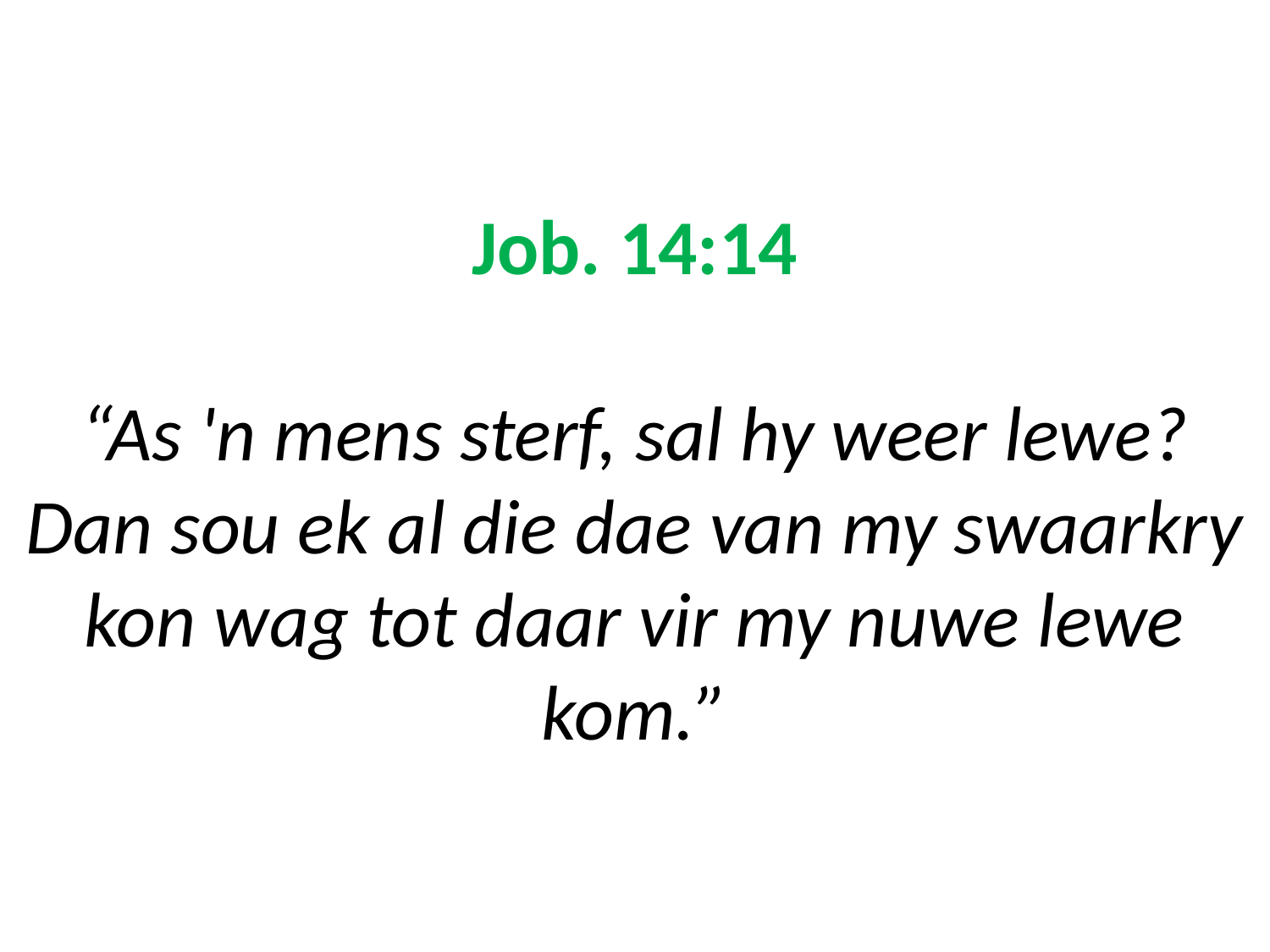

# Job. 14:14 “As 'n mens sterf, sal hy weer lewe? Dan sou ek al die dae van my swaarkry kon wag tot daar vir my nuwe lewe kom.”